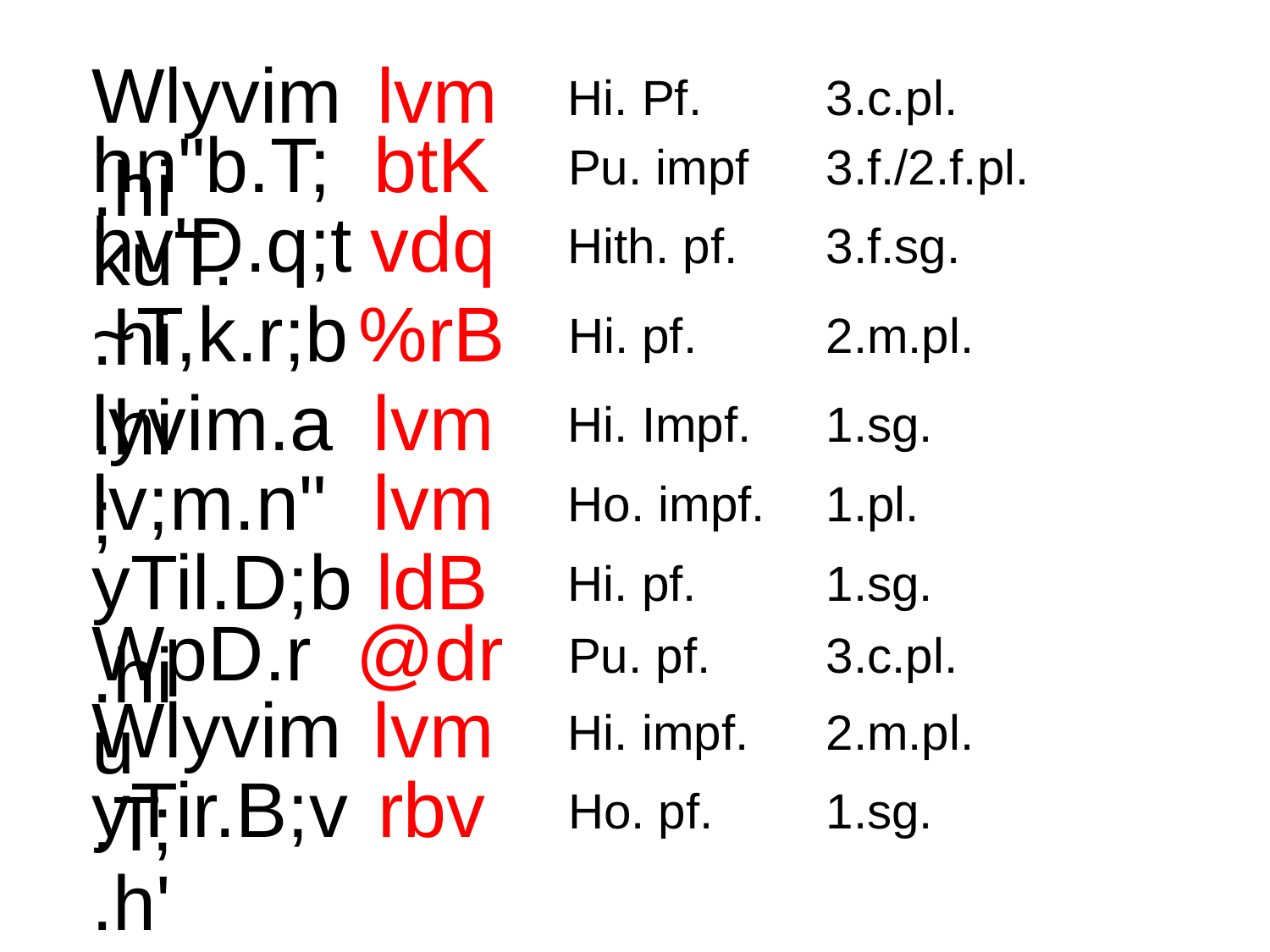

Wlyvim.hi
lvm
Hi. Pf.
3.c.pl.
hn"b.T;kuT.
btK
Pu. impf
3.f./2.f.pl.
hv'D.q;t.hi
vdq
Hith. pf.
3.f.sg.
~T,k.r;b.hi
%rB
Hi. pf.
2.m.pl.
lyvim.a;
lvm
Hi. Impf.
1.sg.
lv;m.n"
lvm
Ho. impf.
1.pl.
yTil.D;b.hi
ldB
Hi. pf.
1.sg.
WpD.ru
@dr
Pu. pf.
3.c.pl.
Wlyvim.T;
lvm
Hi. impf.
2.m.pl.
yTir.B;v.h'
rbv
Ho. pf.
1.sg.